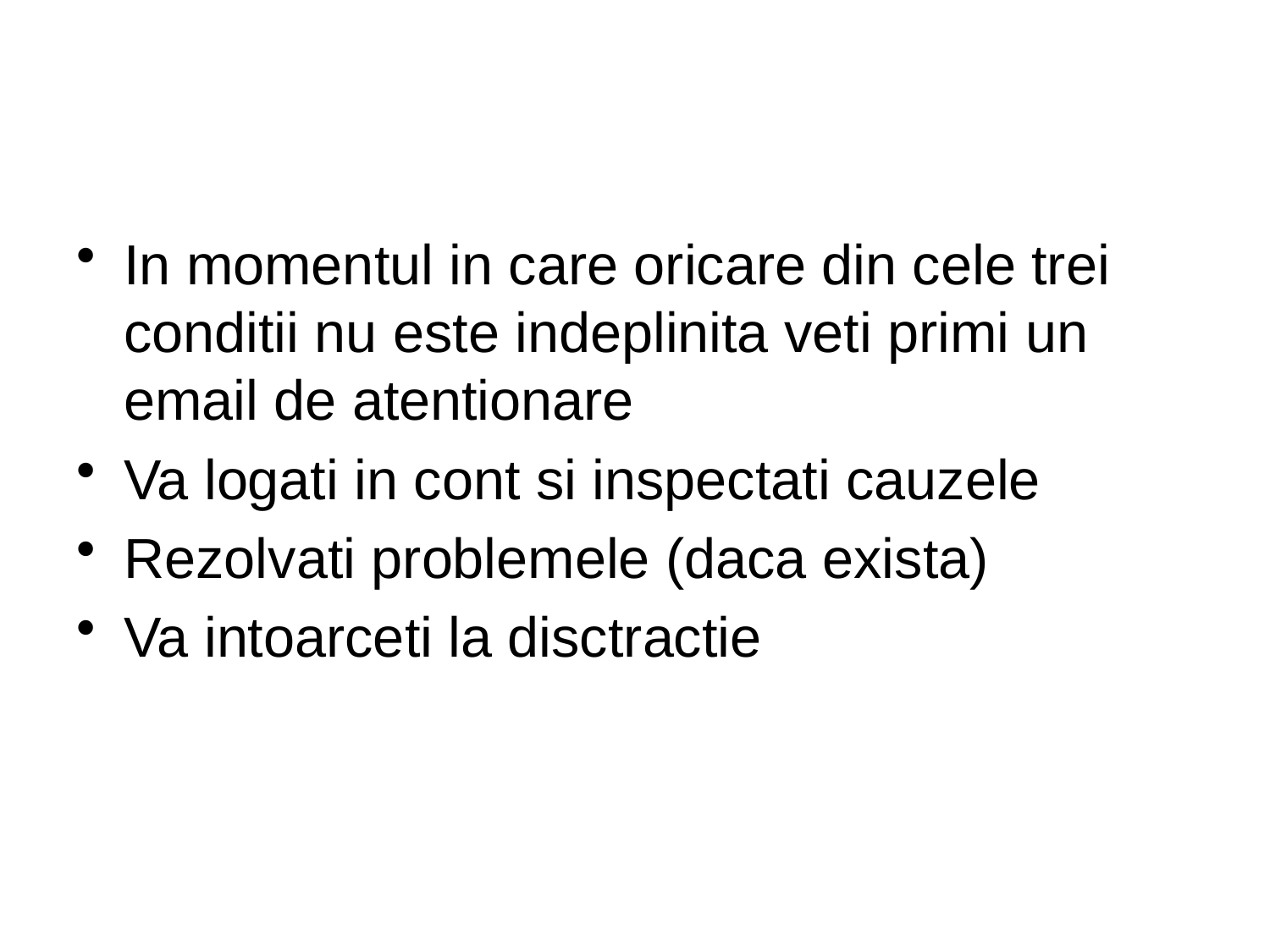

In momentul in care oricare din cele trei conditii nu este indeplinita veti primi un email de atentionare
Va logati in cont si inspectati cauzele
Rezolvati problemele (daca exista)
Va intoarceti la disctractie